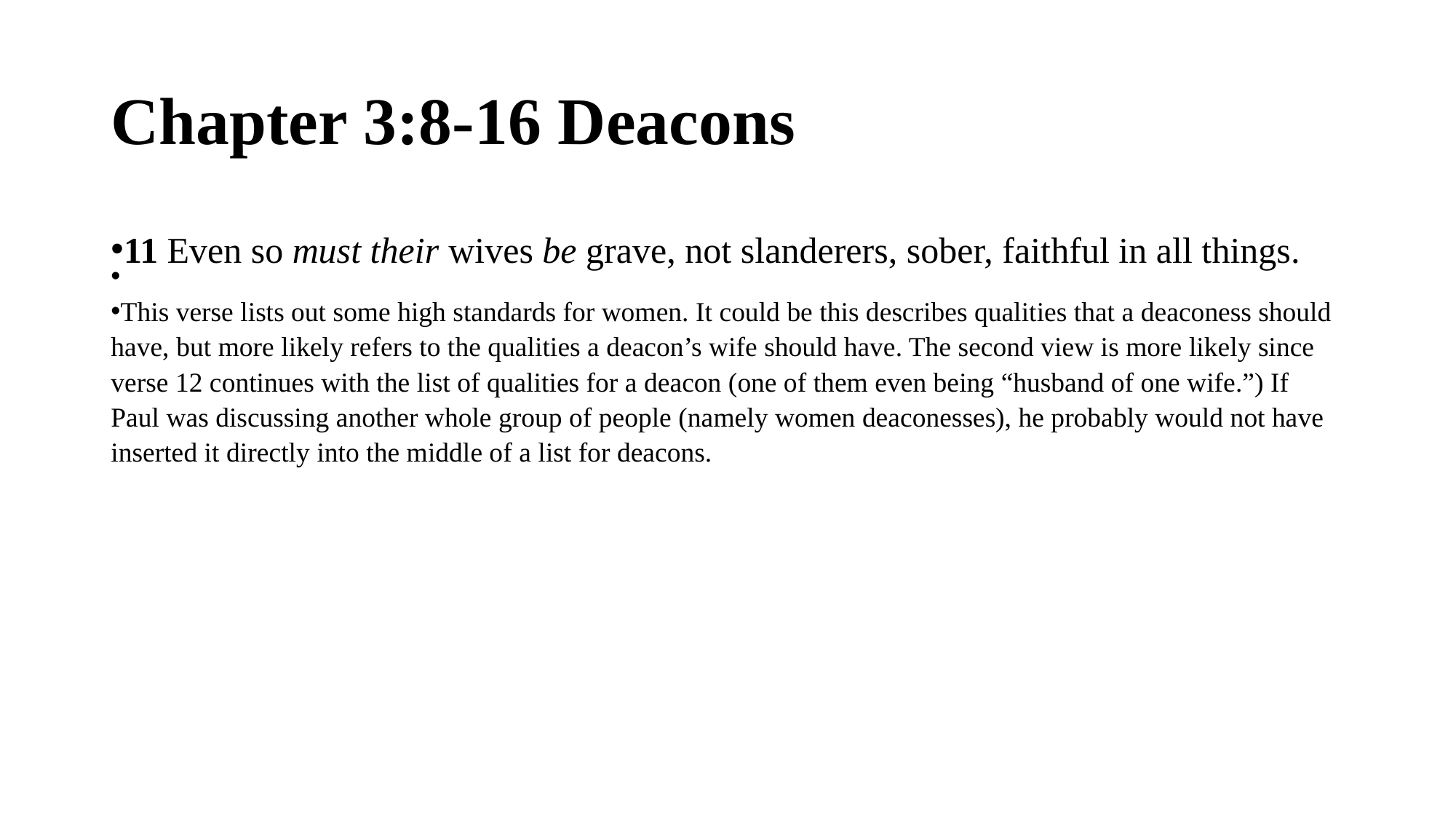

# Chapter 3:8-16 Deacons
11 Even so must their wives be grave, not slanderers, sober, faithful in all things.

This verse lists out some high standards for women. It could be this describes qualities that a deaconess should have, but more likely refers to the qualities a deacon’s wife should have. The second view is more likely since verse 12 continues with the list of qualities for a deacon (one of them even being “husband of one wife.”) If Paul was discussing another whole group of people (namely women deaconesses), he probably would not have inserted it directly into the middle of a list for deacons.